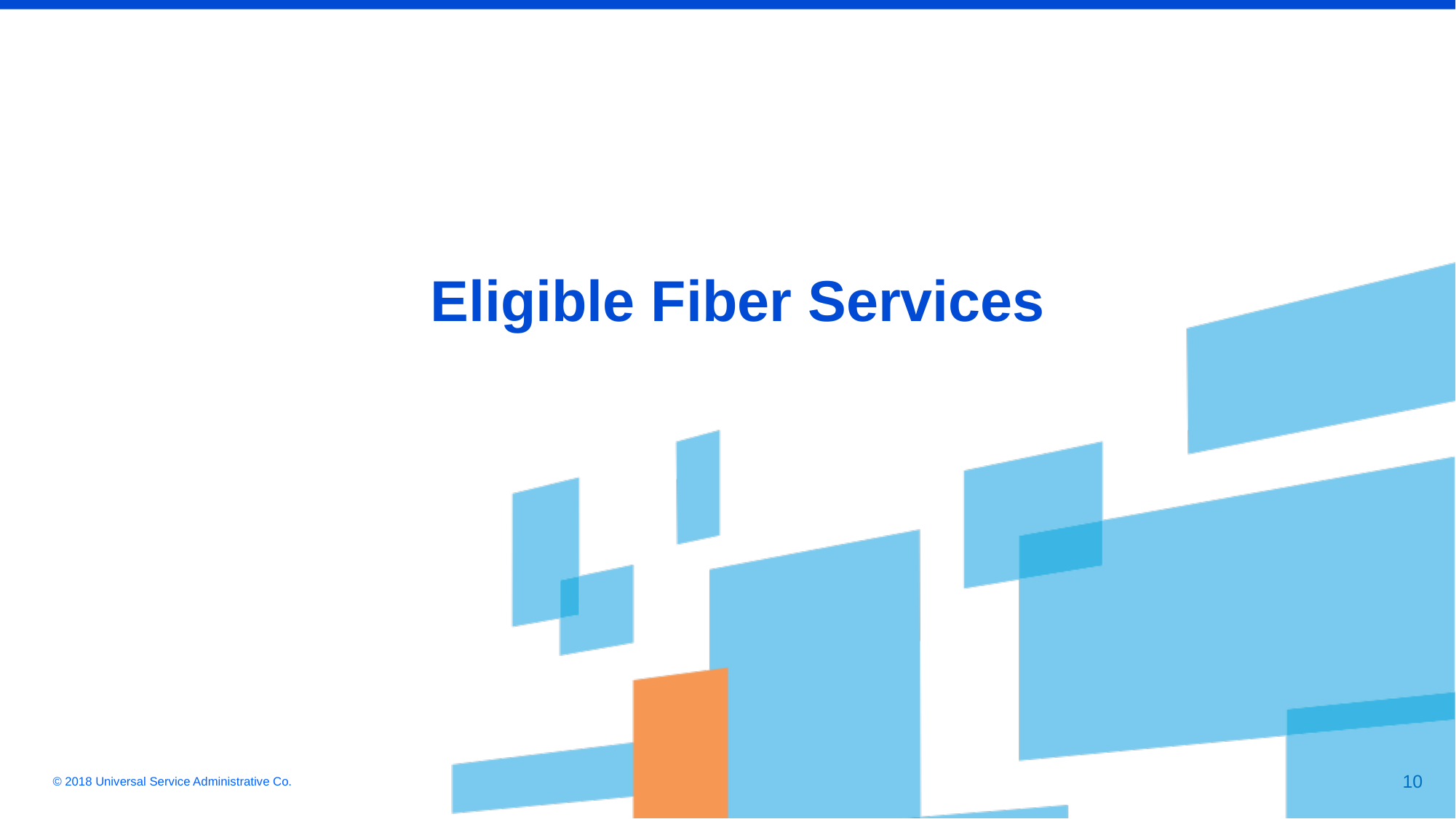

Eligible Fiber Services

© 2018 Universal Service Administrative Co.
10